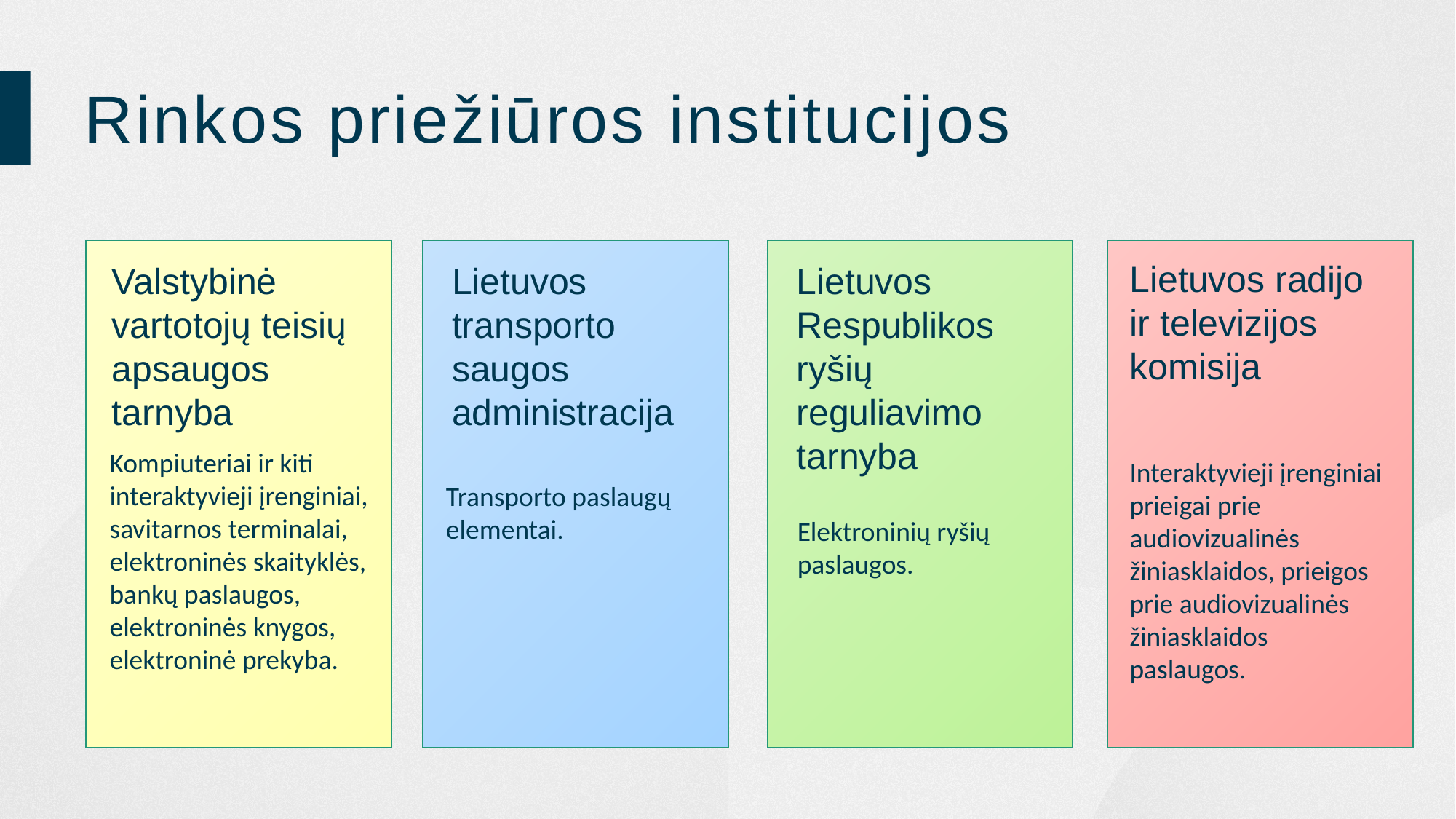

Rinkos priežiūros institucijos

Lietuvos radijo ir televizijos komisija
Valstybinė vartotojų teisių apsaugos tarnyba
Lietuvos transporto saugos administracija
Lietuvos Respublikos ryšių reguliavimo tarnyba
Kompiuteriai ir kiti interaktyvieji įrenginiai, savitarnos terminalai, elektroninės skaityklės, bankų paslaugos, elektroninės knygos, elektroninė prekyba.
Interaktyvieji įrenginiai prieigai prie audiovizualinės žiniasklaidos, prieigos prie audiovizualinės žiniasklaidos paslaugos.
Transporto paslaugų elementai.
Elektroninių ryšių paslaugos.